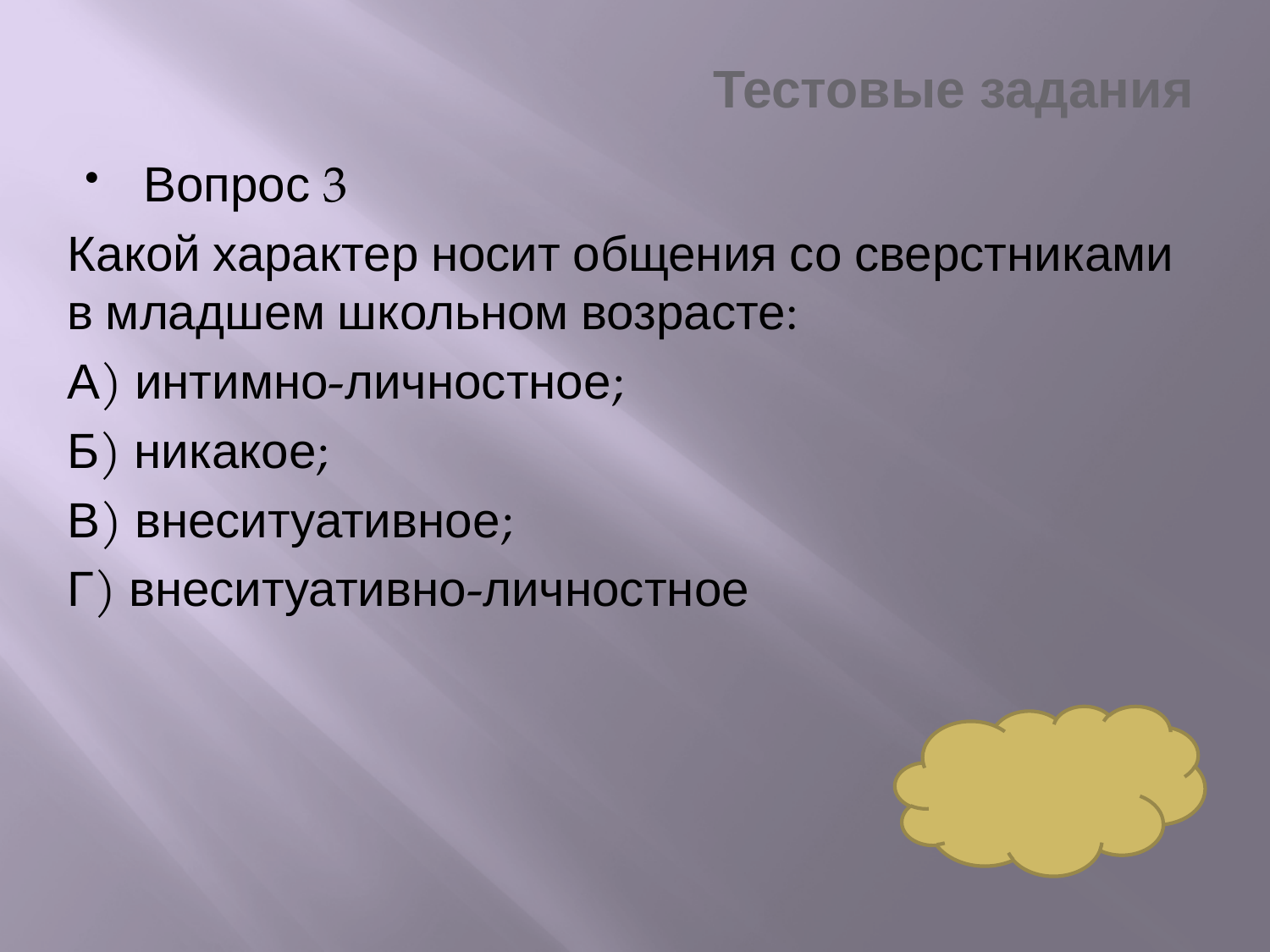

# Тестовые задания
Вопрос 3
Какой характер носит общения со сверстниками в младшем школьном возрасте:
А) интимно-личностное;
Б) никакое;
В) внеситуативное;
Г) внеситуативно-личностное